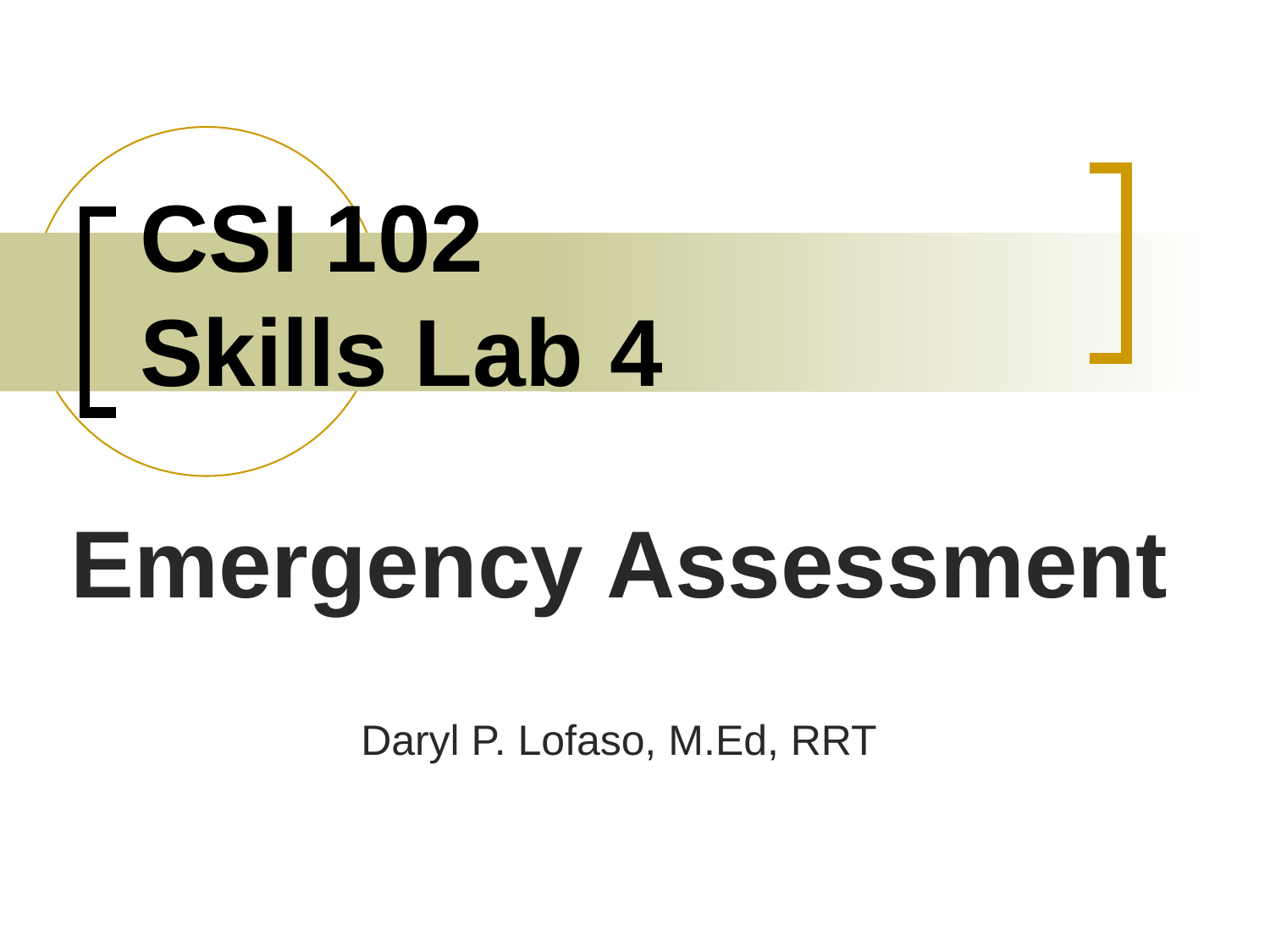

# CSI 102 Skills Lab 4
Emergency Assessment

Daryl P. Lofaso, M.Ed, RRT